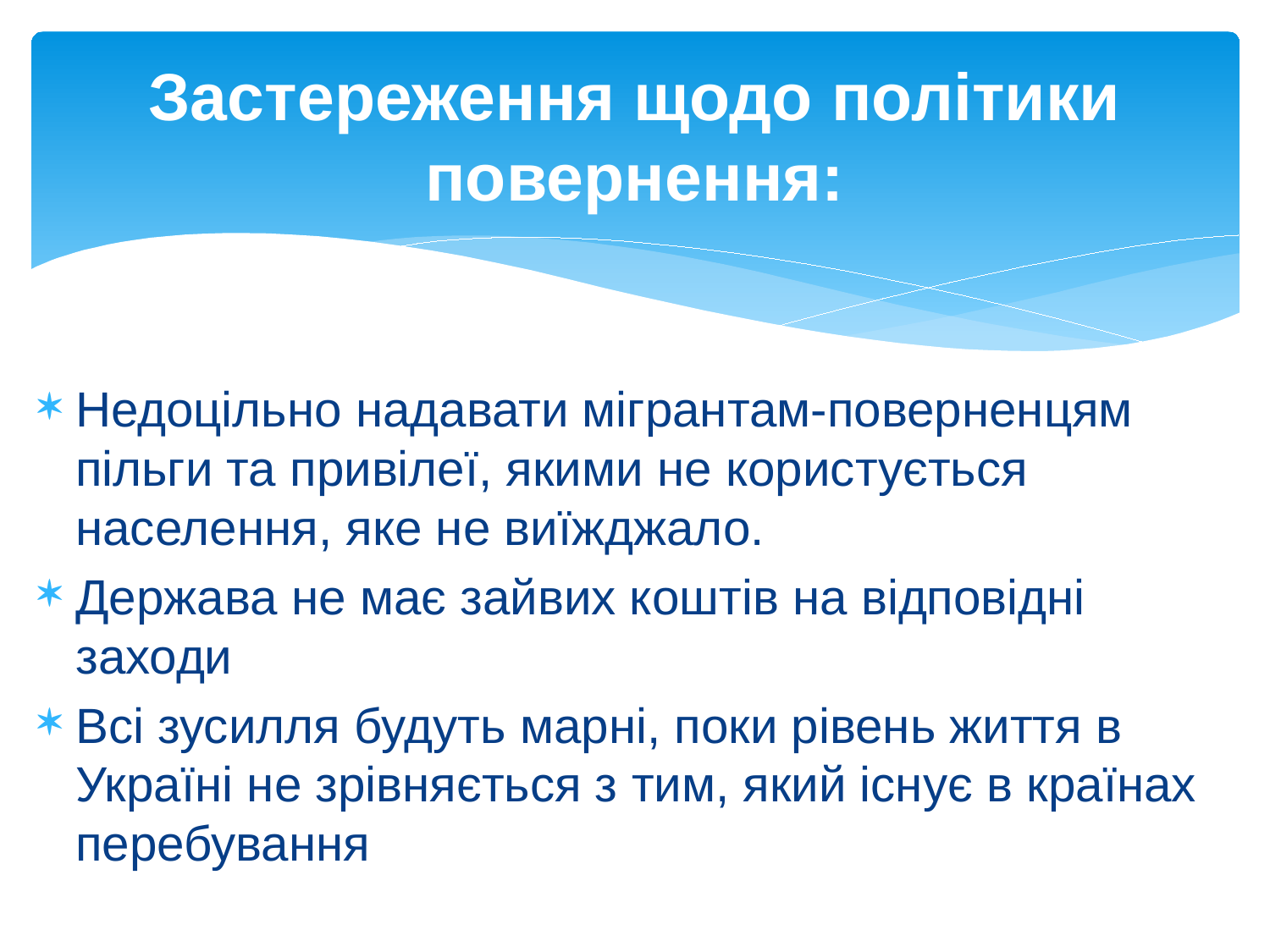

# Застереження щодо політики повернення:
Недоцільно надавати мігрантам-поверненцям пільги та привілеї, якими не користується населення, яке не виїжджало.
Держава не має зайвих коштів на відповідні заходи
Всі зусилля будуть марні, поки рівень життя в Україні не зрівняється з тим, який існує в країнах перебування